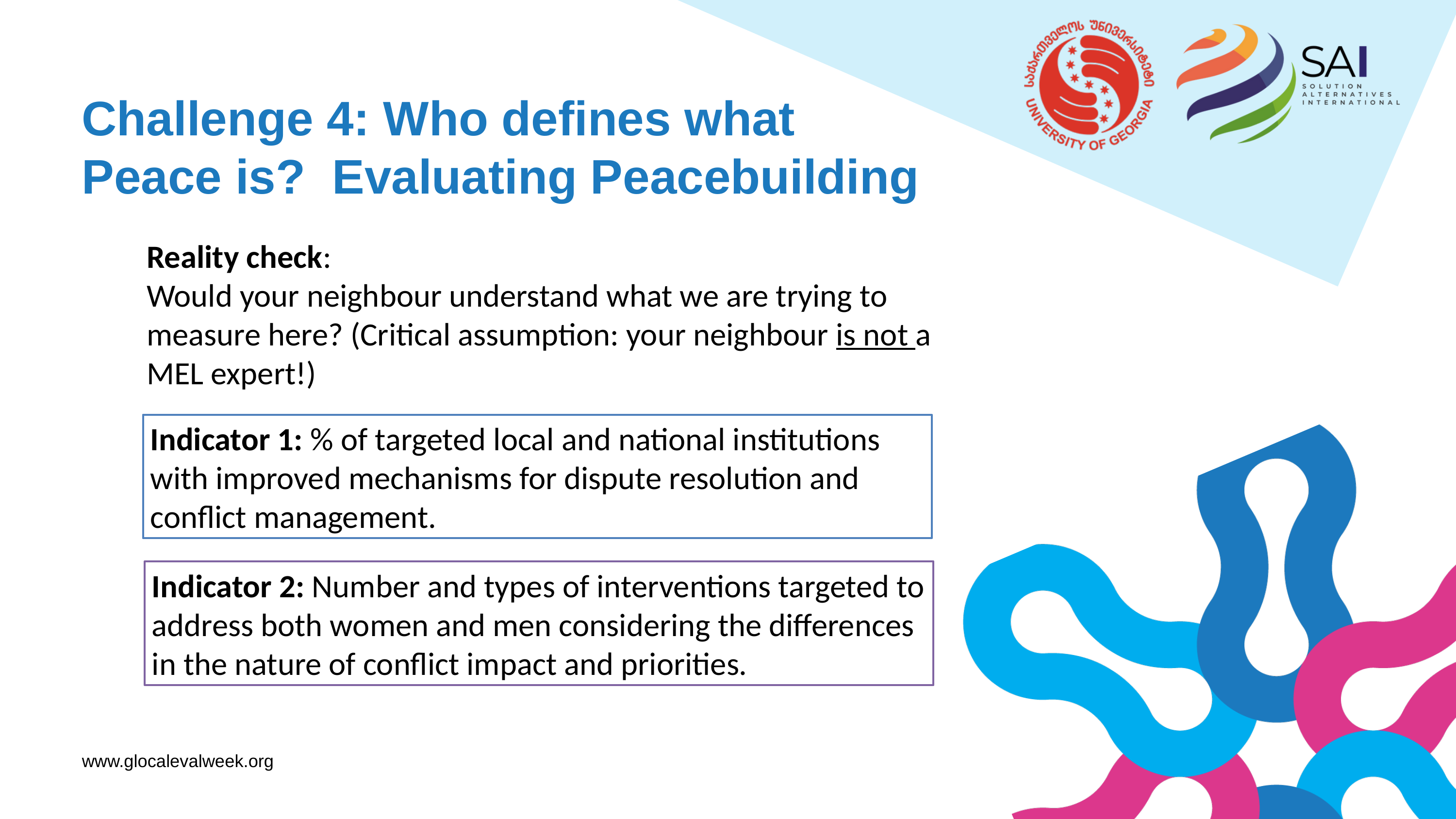

Challenge 4: Who defines what Peace is?  Evaluating Peacebuilding
Reality check:
Would your neighbour understand what we are trying to measure here? (Critical assumption: your neighbour is not a MEL expert!)
Indicator 1: % of targeted local and national institutions with improved mechanisms for dispute resolution and conflict management.

Indicator 2: Number and types of interventions targeted to address both women and men considering the differences in the nature of conflict impact and priorities.
www.glocalevalweek.org